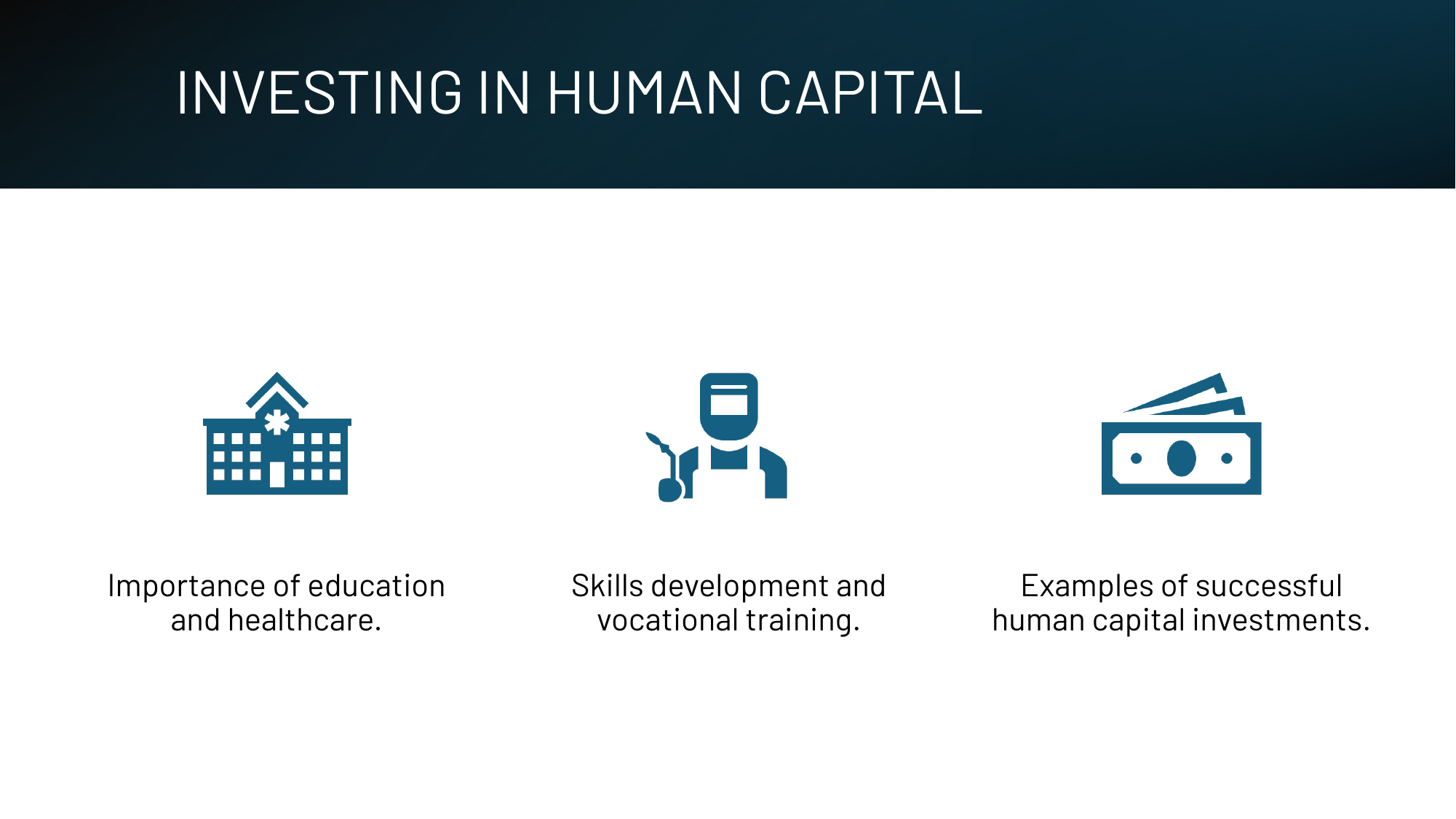

# INVESTING IN HUMAN CAPITAL
Importance of education and healthcare.
Skills development and vocational training.
Examples of successful human capital investments.